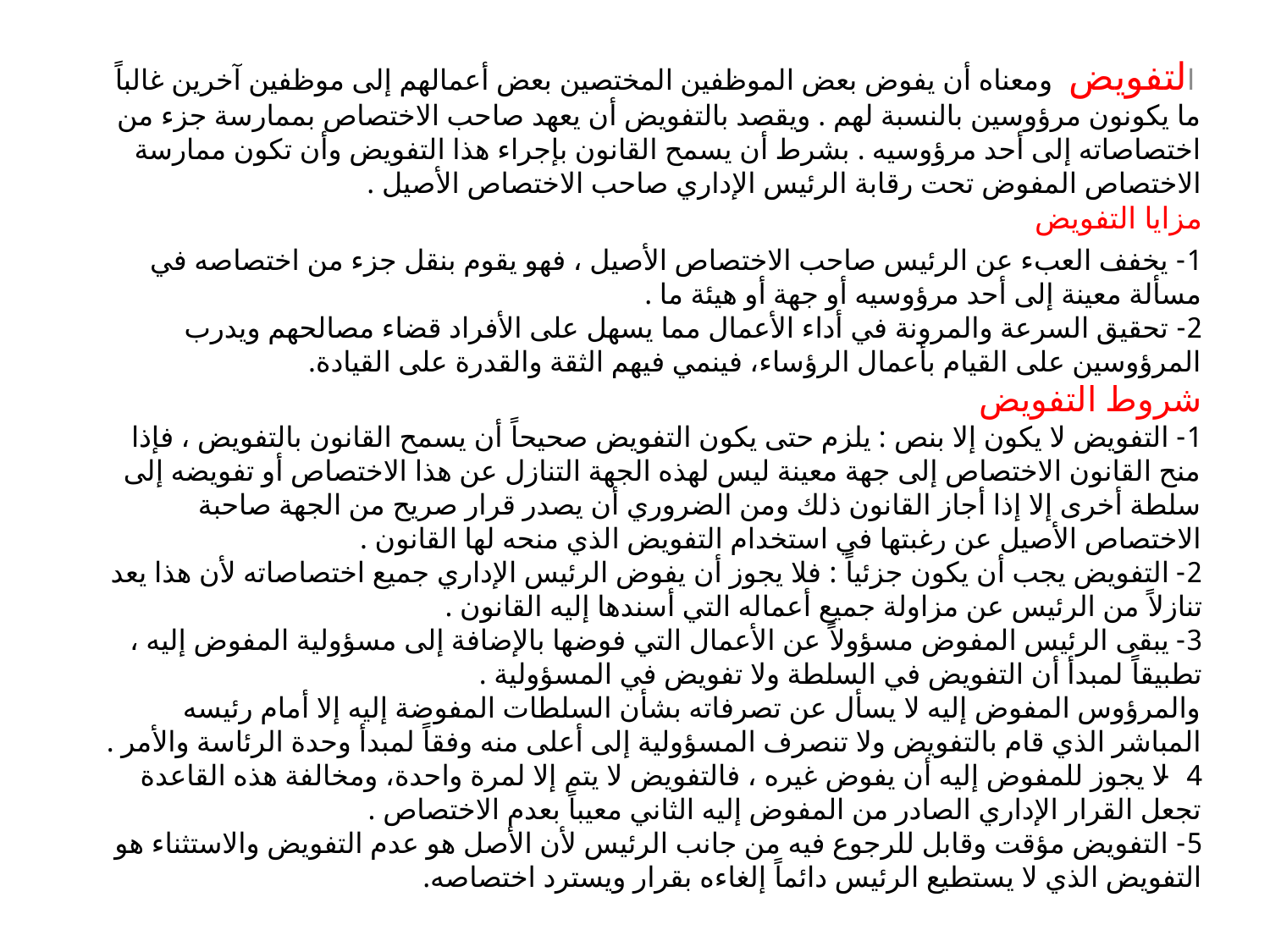

التفويض  ومعناه أن يفوض بعض الموظفين المختصين بعض أعمالهم إلى موظفين آخرين غالباً ما يكونون مرؤوسين بالنسبة لهم . ويقصد بالتفويض أن يعهد صاحب الاختصاص بممارسة جزء من اختصاصاته إلى أحد مرؤوسيه . بشرط أن يسمح القانون بإجراء هذا التفويض وأن تكون ممارسة الاختصاص المفوض تحت رقابة الرئيس الإداري صاحب الاختصاص الأصيل .
مزايا التفويض
1- يخفف العبء عن الرئيس صاحب الاختصاص الأصيل ، فهو يقوم بنقل جزء من اختصاصه في مسألة معينة إلى أحد مرؤوسيه أو جهة أو هيئة ما .
2- تحقيق السرعة والمرونة في أداء الأعمال مما يسهل على الأفراد قضاء مصالحهم ويدرب المرؤوسين على القيام بأعمال الرؤساء، فينمي فيهم الثقة والقدرة على القيادة.
شروط التفويض
1- التفويض لا يكون إلا بنص : يلزم حتى يكون التفويض صحيحاً أن يسمح القانون بالتفويض ، فإذا منح القانون الاختصاص إلى جهة معينة ليس لهذه الجهة التنازل عن هذا الاختصاص أو تفويضه إلى سلطة أخرى إلا إذا أجاز القانون ذلك ومن الضروري أن يصدر قرار صريح من الجهة صاحبة الاختصاص الأصيل عن رغبتها في استخدام التفويض الذي منحه لها القانون .
2- التفويض يجب أن يكون جزئياً : فلا يجوز أن يفوض الرئيس الإداري جميع اختصاصاته لأن هذا يعد تنازلاً من الرئيس عن مزاولة جميع أعماله التي أسندها إليه القانون .
3- يبقى الرئيس المفوض مسؤولاً عن الأعمال التي فوضها بالإضافة إلى مسؤولية المفوض إليه ، تطبيقاً لمبدأ أن التفويض في السلطة ولا تفويض في المسؤولية .
والمرؤوس المفوض إليه لا يسأل عن تصرفاته بشأن السلطات المفوضة إليه إلا أمام رئيسه المباشر الذي قام بالتفويض ولا تنصرف المسؤولية إلى أعلى منه وفقاً لمبدأ وحدة الرئاسة والأمر .
4- لا يجوز للمفوض إليه أن يفوض غيره ، فالتفويض لا يتم إلا لمرة واحدة، ومخالفة هذه القاعدة تجعل القرار الإداري الصادر من المفوض إليه الثاني معيباً بعدم الاختصاص .
5- التفويض مؤقت وقابل للرجوع فيه من جانب الرئيس لأن الأصل هو عدم التفويض والاستثناء هو التفويض الذي لا يستطيع الرئيس دائماً إلغاءه بقرار ويسترد اختصاصه.